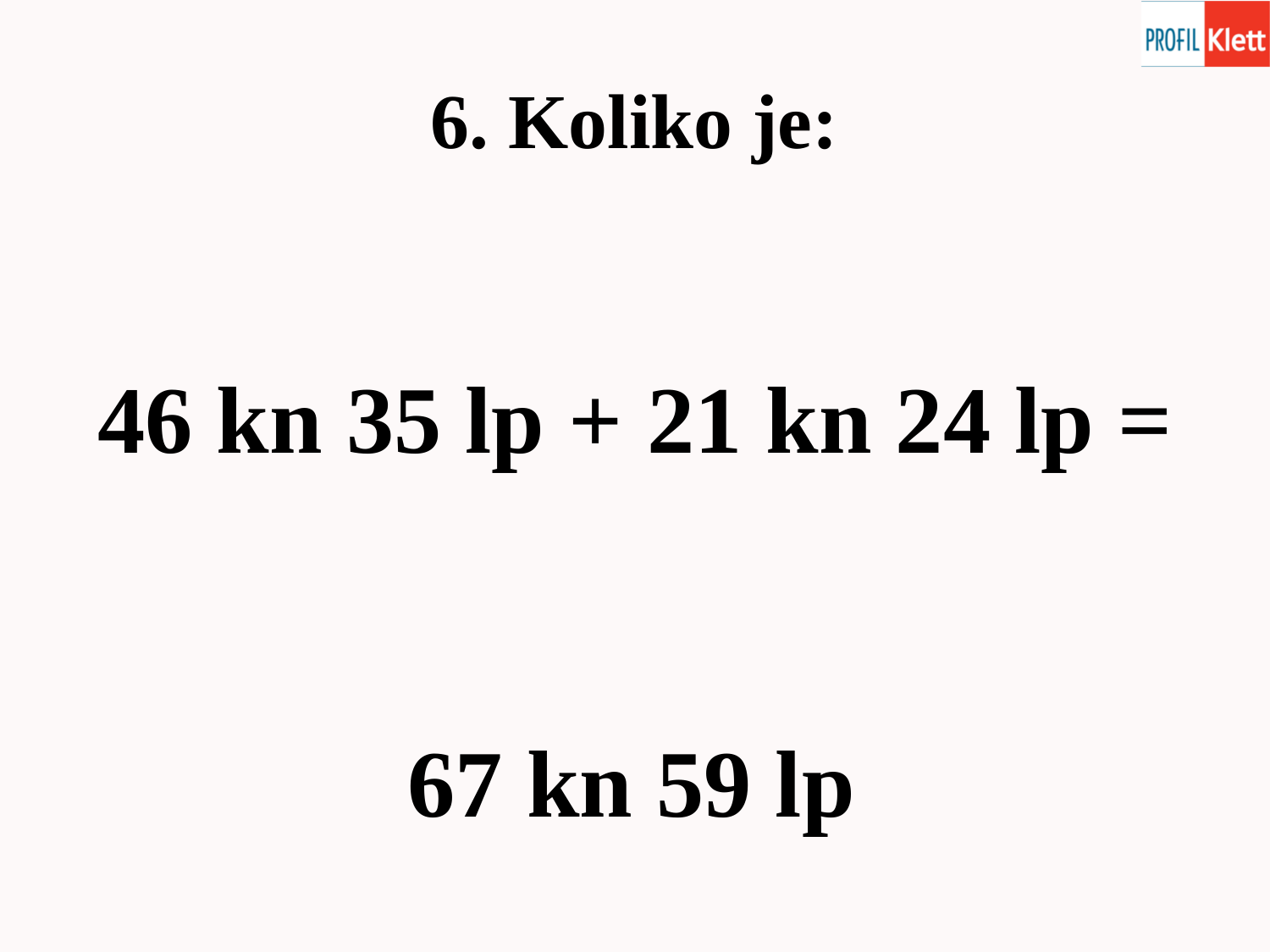

# 6. Koliko je:
46 kn 35 lp + 21 kn 24 lp =
67 kn 59 lp